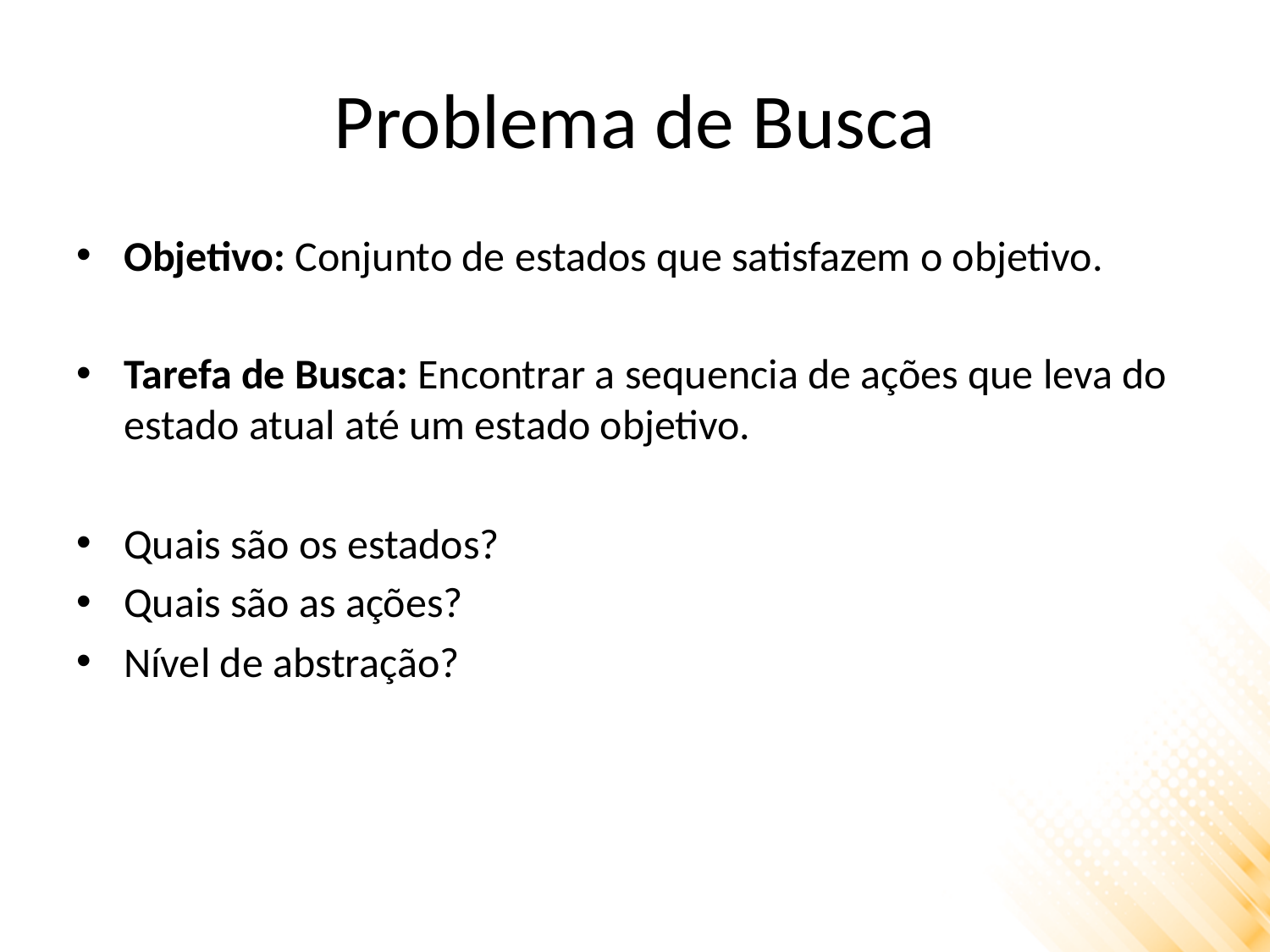

# Problema de Busca
Objetivo: Conjunto de estados que satisfazem o objetivo.

Tarefa de Busca: Encontrar a sequencia de ações que leva do estado atual até um estado objetivo.

Quais são os estados?
Quais são as ações?
Nível de abstração?